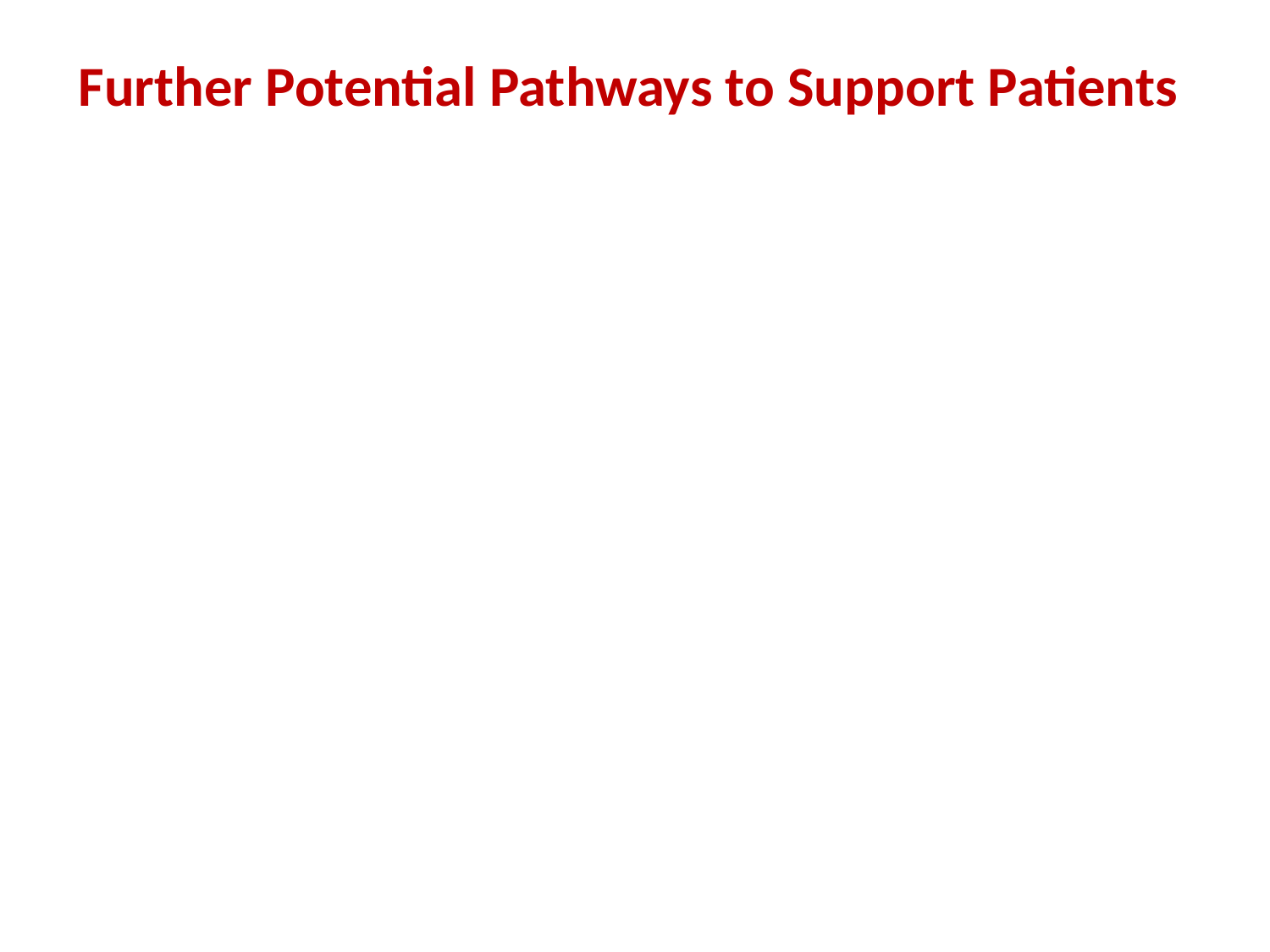

# Further Potential Pathways to Support Patients